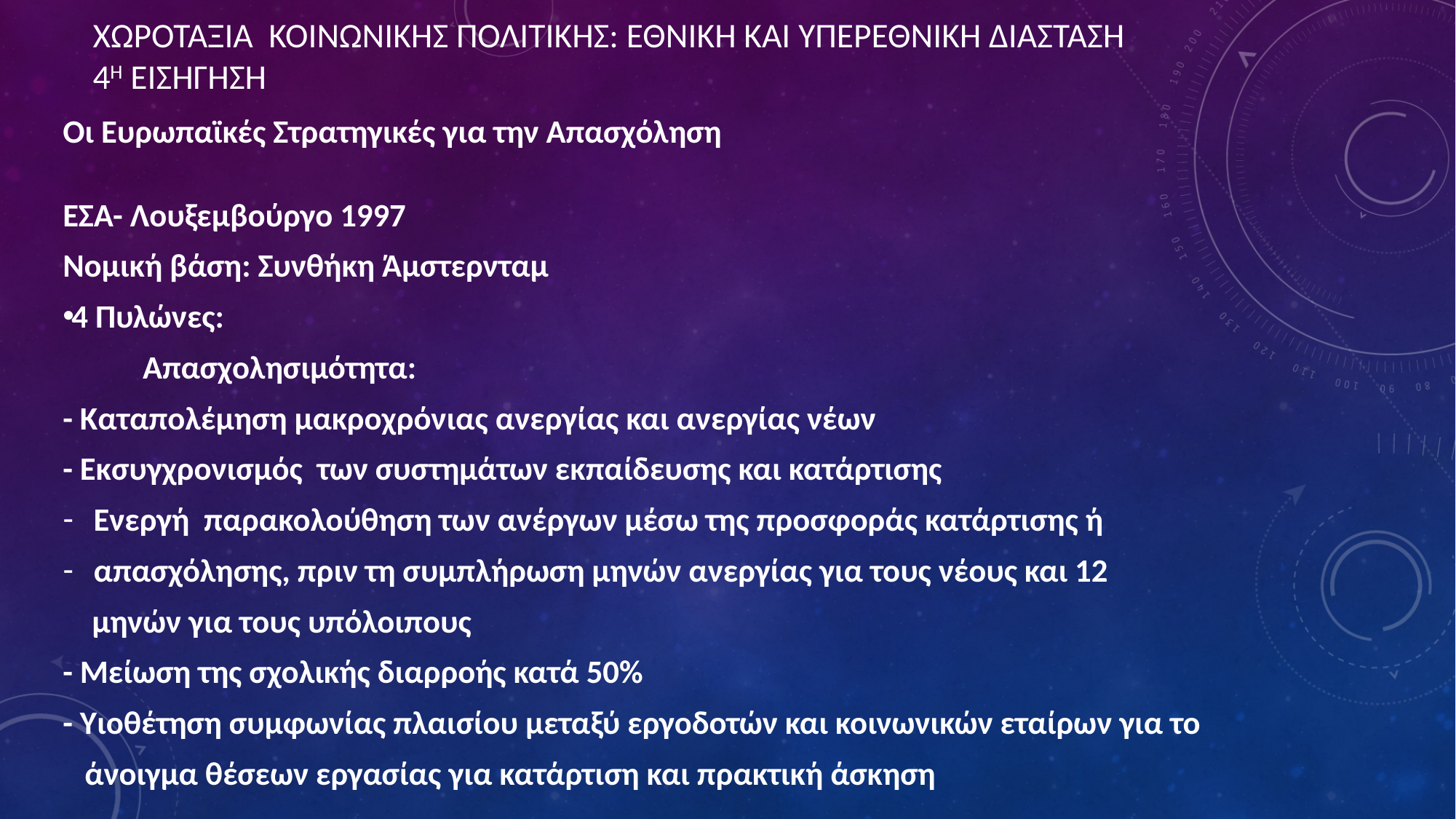

# ΧΩΡΟΤΑΞΙΑ  ΚΟΙΝΩΝΙΚΗΣ ΠΟΛΙΤΙΚΗΣ: ΕΘΝΙΚΗ ΚΑΙ ΥΠΕΡΕΘΝΙΚΗ ΔΙΑΣΤΑΣΗ 4η ΕΙΣΗΓΗΣΗ
Οι Ευρωπαϊκές Στρατηγικές για την Απασχόληση

ΕΣΑ- Λουξεμβούργο 1997
Νομική βάση: Συνθήκη Άμστερνταμ
4 Πυλώνες:
           Απασχολησιμότητα:
- Καταπολέμηση μακροχρόνιας ανεργίας και ανεργίας νέων
- Εκσυγχρονισμός  των συστημάτων εκπαίδευσης και κατάρτισης
Ενεργή  παρακολούθηση των ανέργων μέσω της προσφοράς κατάρτισης ή
απασχόλησης, πριν τη συμπλήρωση μηνών ανεργίας για τους νέους και 12
    μηνών για τους υπόλοιπους
- Μείωση της σχολικής διαρροής κατά 50%
- Υιοθέτηση συμφωνίας πλαισίου μεταξύ εργοδοτών και κοινωνικών εταίρων για το
   άνοιγμα θέσεων εργασίας για κατάρτιση και πρακτική άσκηση